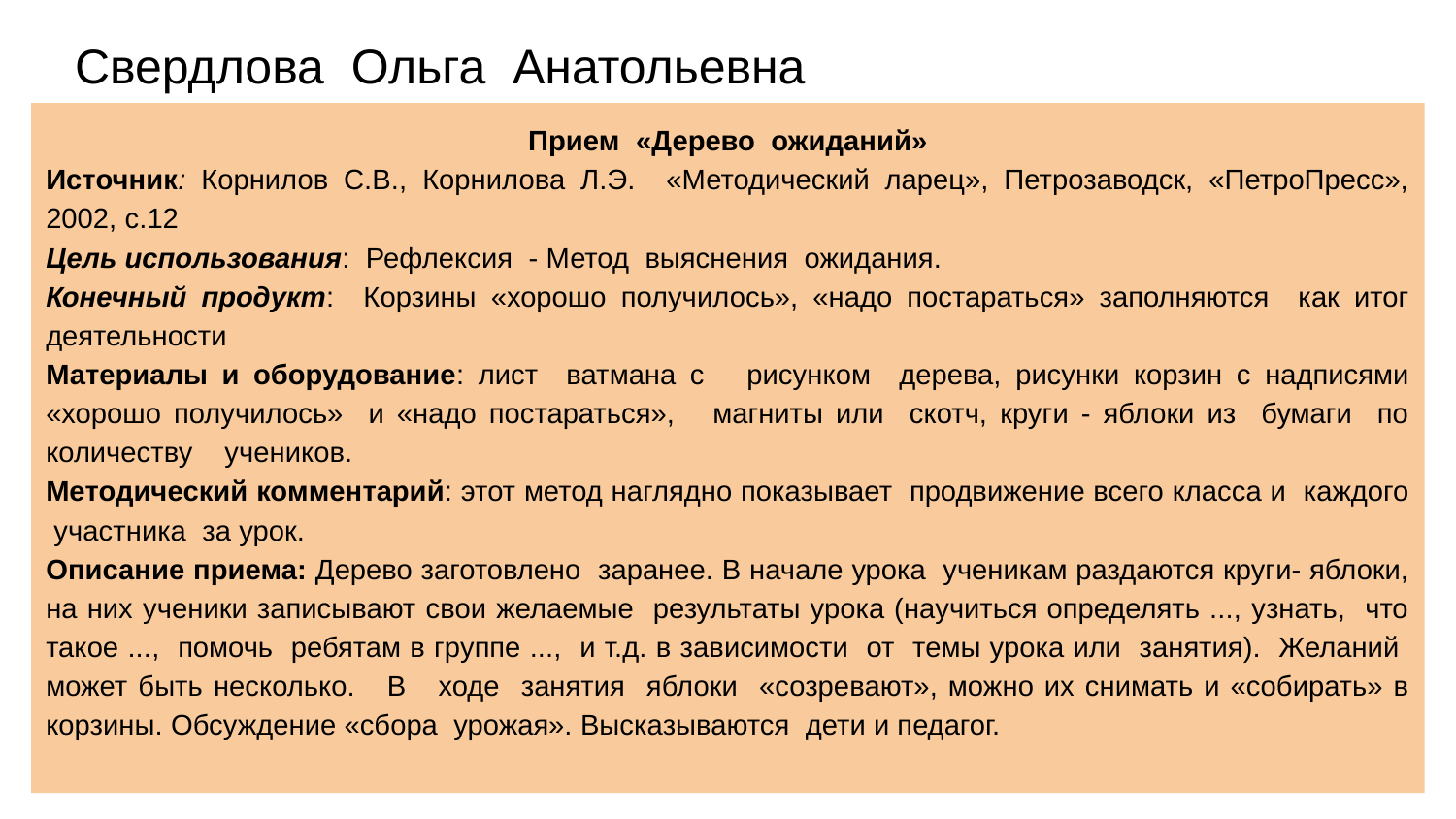

# Свердлова  Ольга  Анатольевна
Прием  «Дерево  ожиданий»
Источник: Корнилов С.В., Корнилова Л.Э.  «Методический ларец», Петрозаводск, «ПетроПресс», 2002, с.12
Цель использования:  Рефлексия  - Метод  выяснения  ожидания.
Конечный продукт:  Корзины «хорошо получилось», «надо постараться» заполняются  как итог деятельности
Материалы и оборудование: лист  ватмана с   рисунком  дерева, рисунки корзин с надписями «хорошо получилось»  и «надо постараться»,   магниты или  скотч, круги - яблоки из  бумаги  по количеству    учеников.
Методический комментарий: этот метод наглядно показывает  продвижение всего класса и  каждого  участника  за урок.
Описание приема: Дерево заготовлено  заранее. В начале урока  ученикам раздаются круги- яблоки, на них ученики записывают свои желаемые  результаты урока (научиться определять ..., узнать,  что такое ...,  помочь  ребятам в группе ...,  и т.д. в зависимости  от  темы урока или  занятия).  Желаний  может быть несколько.   В   ходе  занятия  яблоки  «созревают», можно их снимать и «собирать» в корзины. Обсуждение «сбора  урожая». Высказываются  дети и педагог.

108